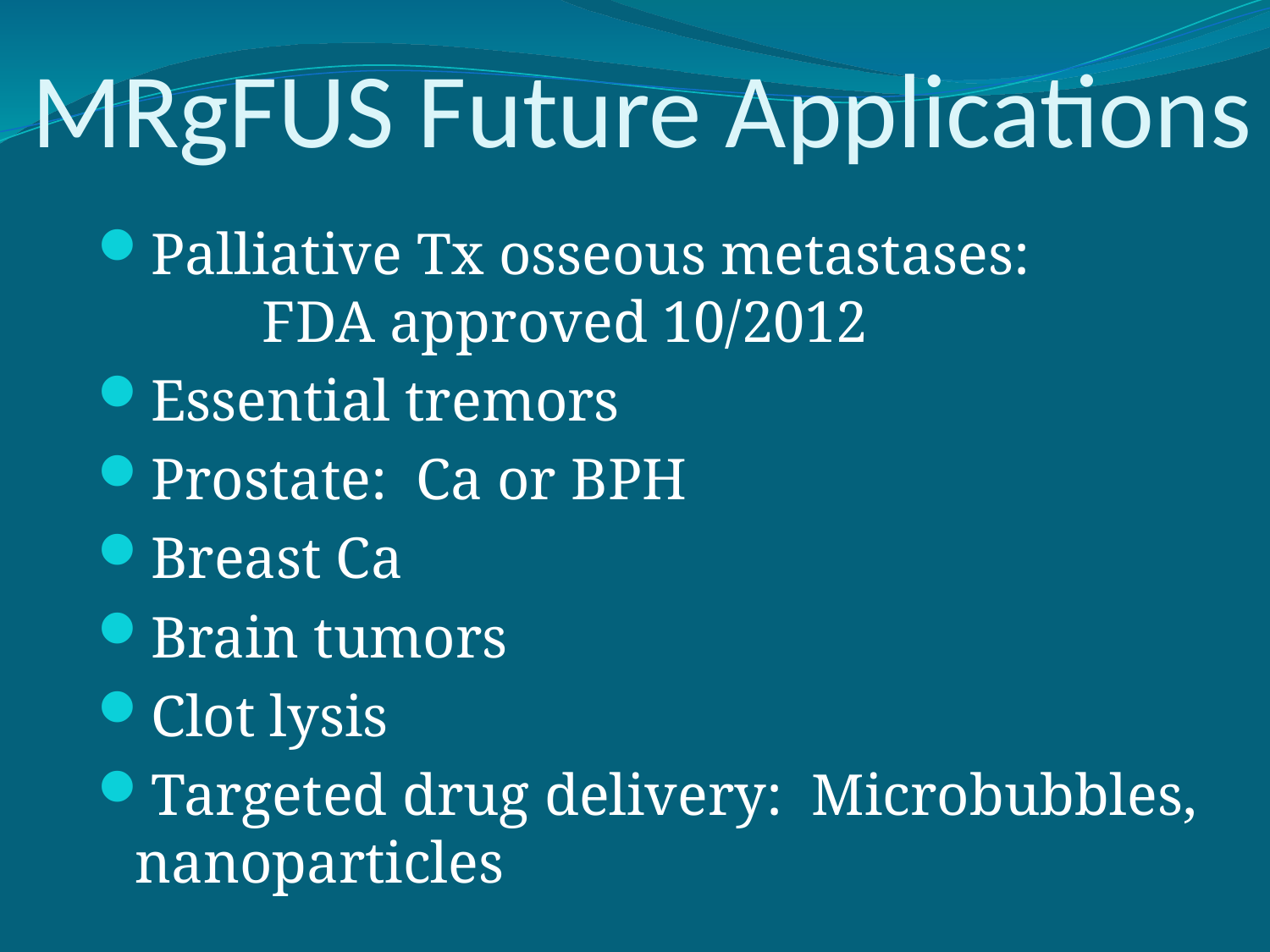

# MRgFUS Future Applications
Palliative Tx osseous metastases:  		FDA approved 10/2012
Essential tremors
Prostate:  Ca or BPH
Breast Ca
Brain tumors
Clot lysis
Targeted drug delivery:  Microbubbles, nanoparticles